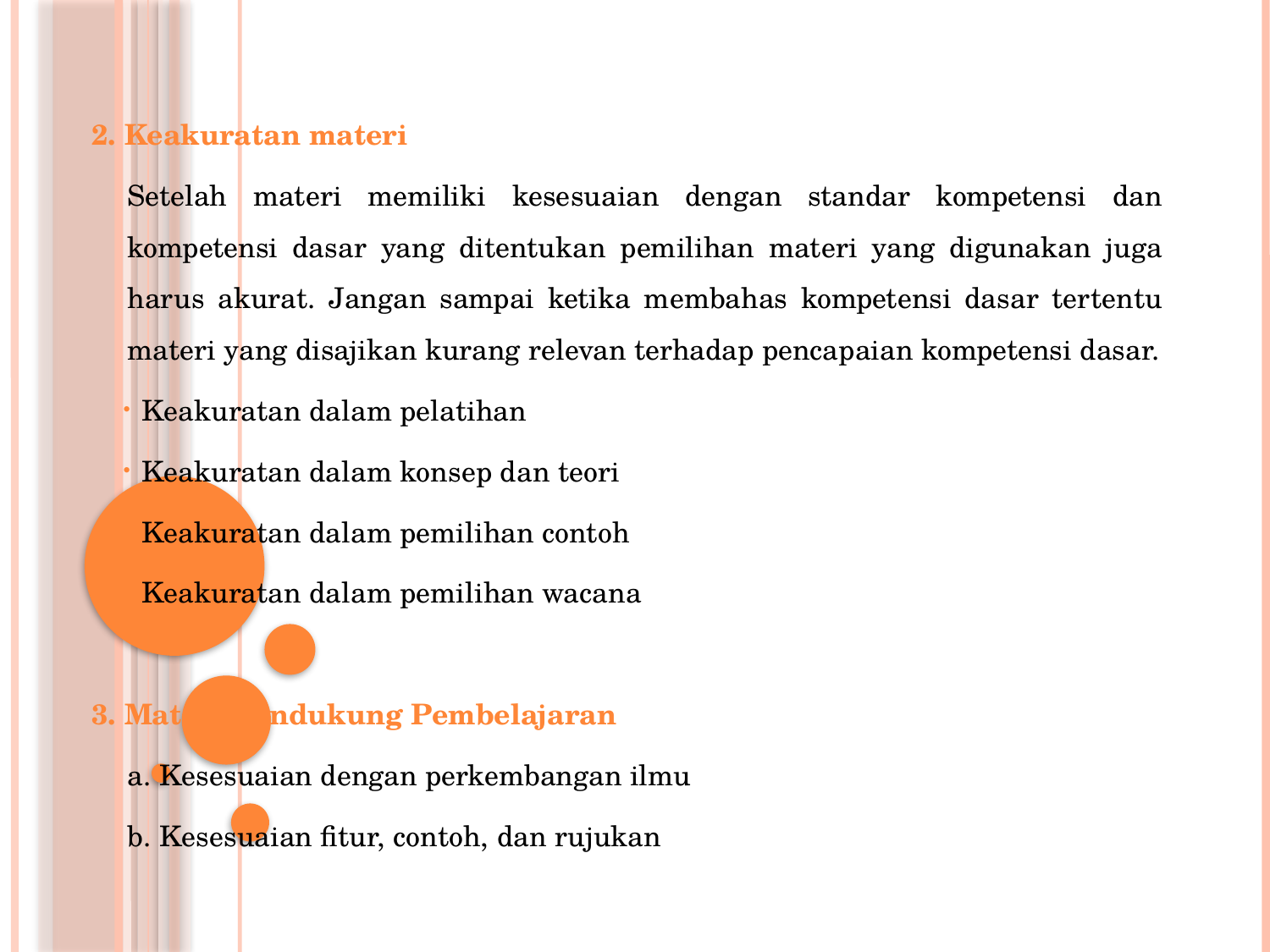

2. Keakuratan materi
Setelah materi memiliki kesesuaian dengan standar kompetensi dan kompetensi dasar yang ditentukan pemilihan materi yang digunakan juga harus akurat. Jangan sampai ketika membahas kompetensi dasar tertentu materi yang disajikan kurang relevan terhadap pencapaian kompetensi dasar.
 Keakuratan dalam pelatihan
 Keakuratan dalam konsep dan teori
 Keakuratan dalam pemilihan contoh
 Keakuratan dalam pemilihan wacana

3. Materi Pendukung Pembelajaran
a. Kesesuaian dengan perkembangan ilmu
b. Kesesuaian fitur, contoh, dan rujukan